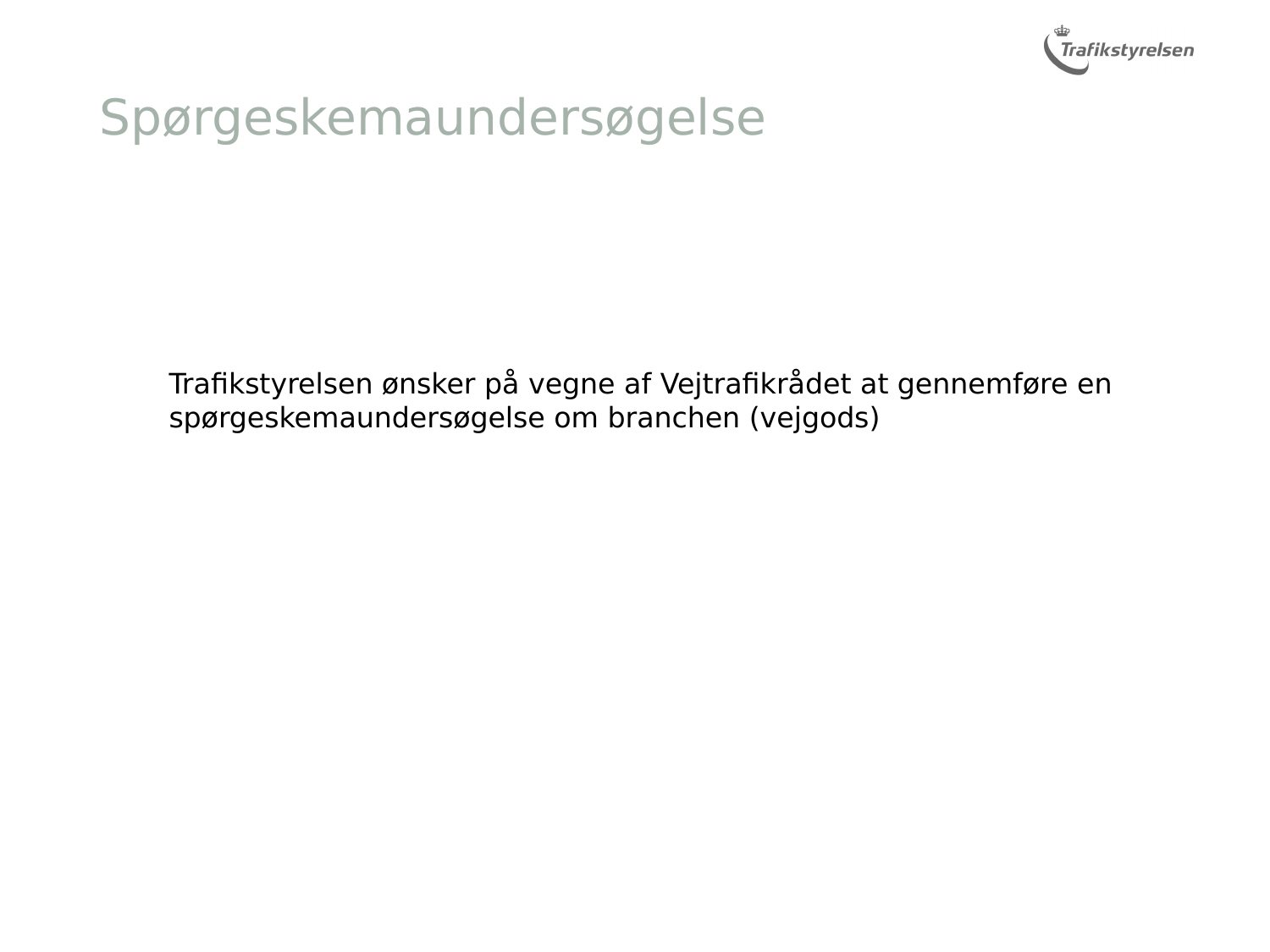

# Spørgeskemaundersøgelse
Trafikstyrelsen ønsker på vegne af Vejtrafikrådet at gennemføre en spørgeskemaundersøgelse om branchen (vejgods)